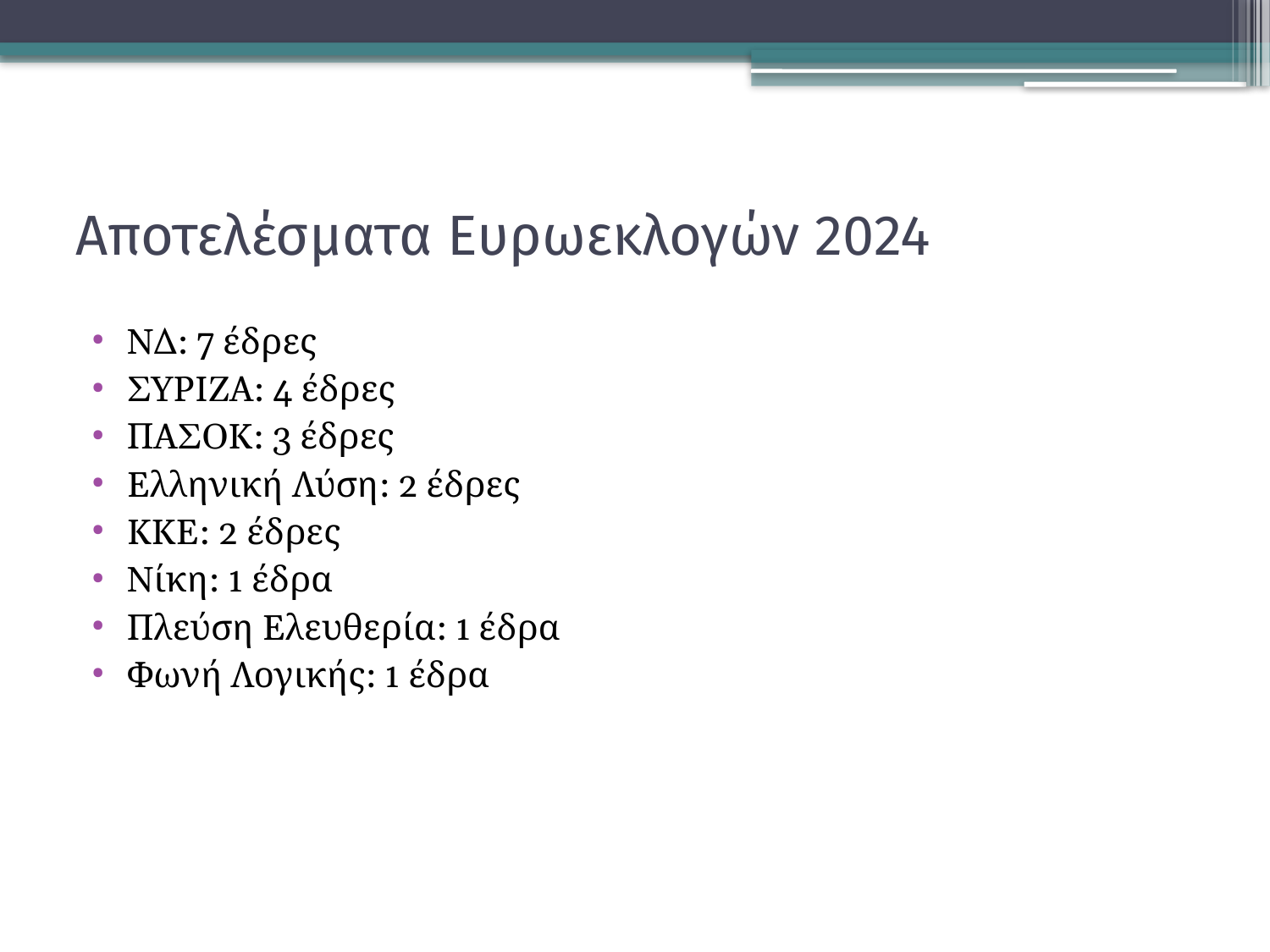

# Αποτελέσματα Ευρωεκλογών 2024
ΝΔ: 7 έδρες
ΣΥΡΙΖΑ: 4 έδρες
ΠΑΣΟΚ: 3 έδρες
Ελληνική Λύση: 2 έδρες
ΚΚΕ: 2 έδρες
Νίκη: 1 έδρα
Πλεύση Ελευθερία: 1 έδρα
Φωνή Λογικής: 1 έδρα